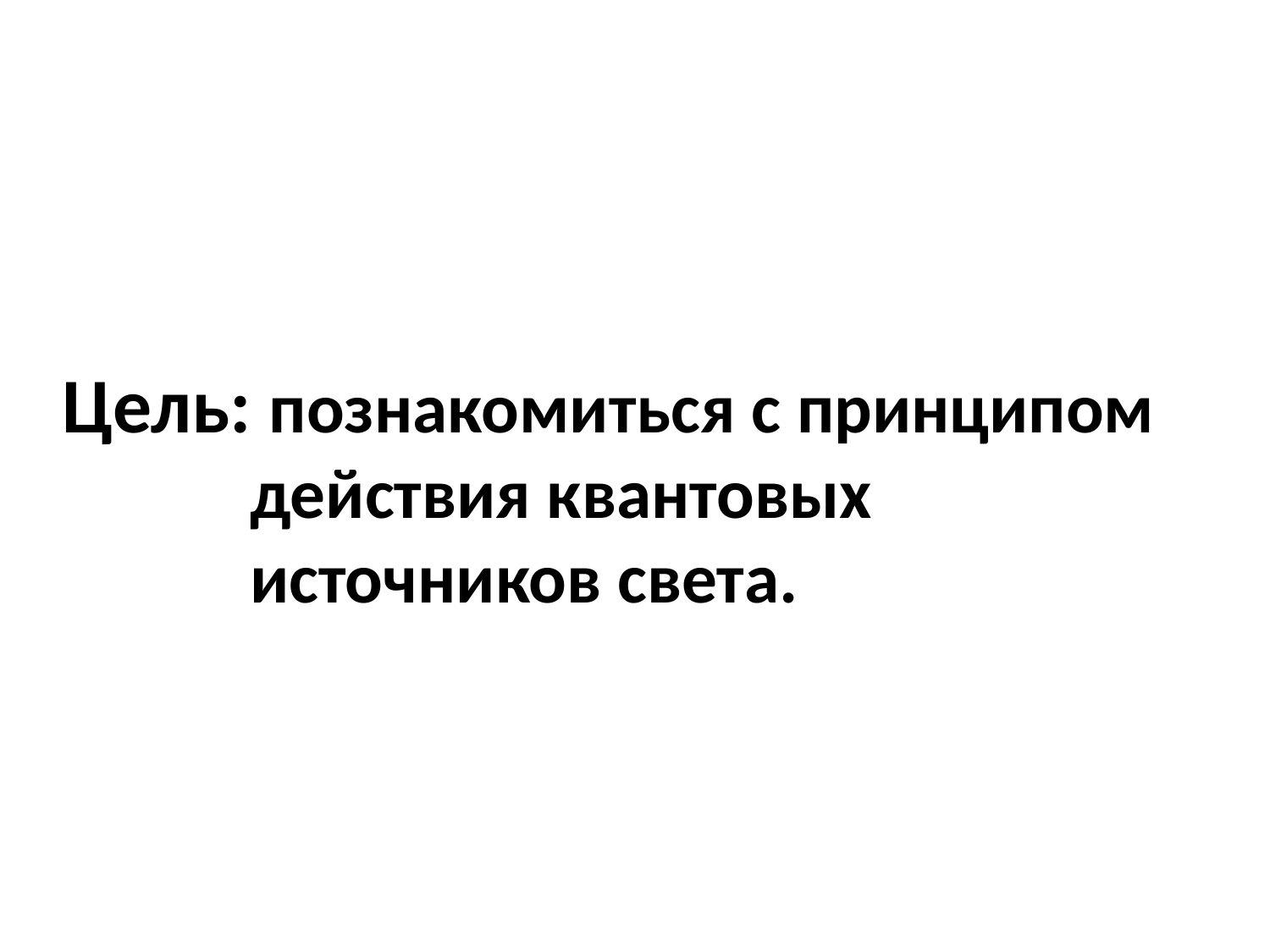

# Цель: познакомиться с принципом действия квантовых источников света.